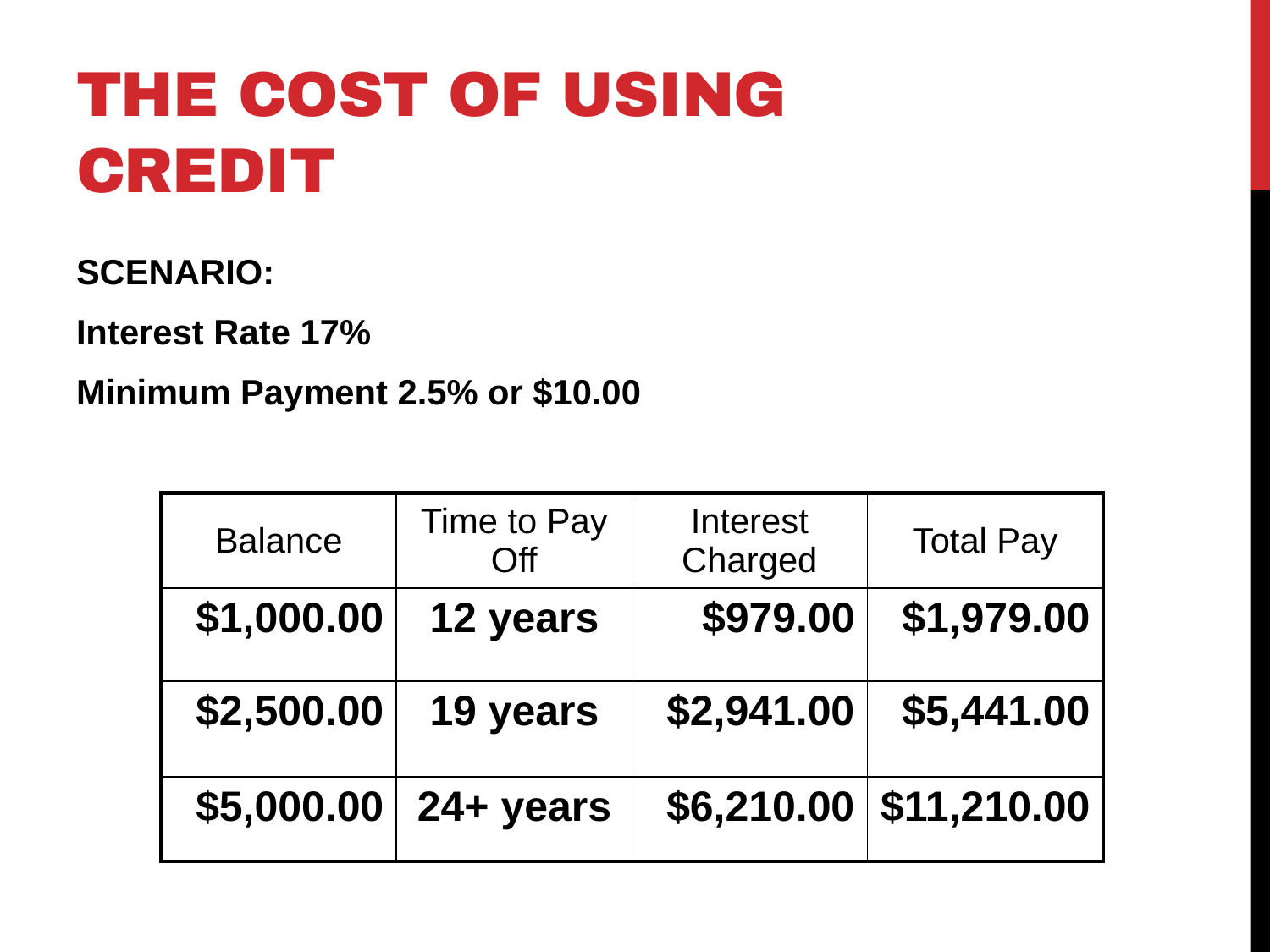

# The Cost of Using Credit
SCENARIO:
Interest Rate 17%
Minimum Payment 2.5% or $10.00

| Balance | Time to Pay Off | Interest Charged | Total Pay |
| --- | --- | --- | --- |
| $1,000.00 | 12 years | $979.00 | $1,979.00 |
| $2,500.00 | 19 years | $2,941.00 | $5,441.00 |
| $5,000.00 | 24+ years | $6,210.00 | $11,210.00 |